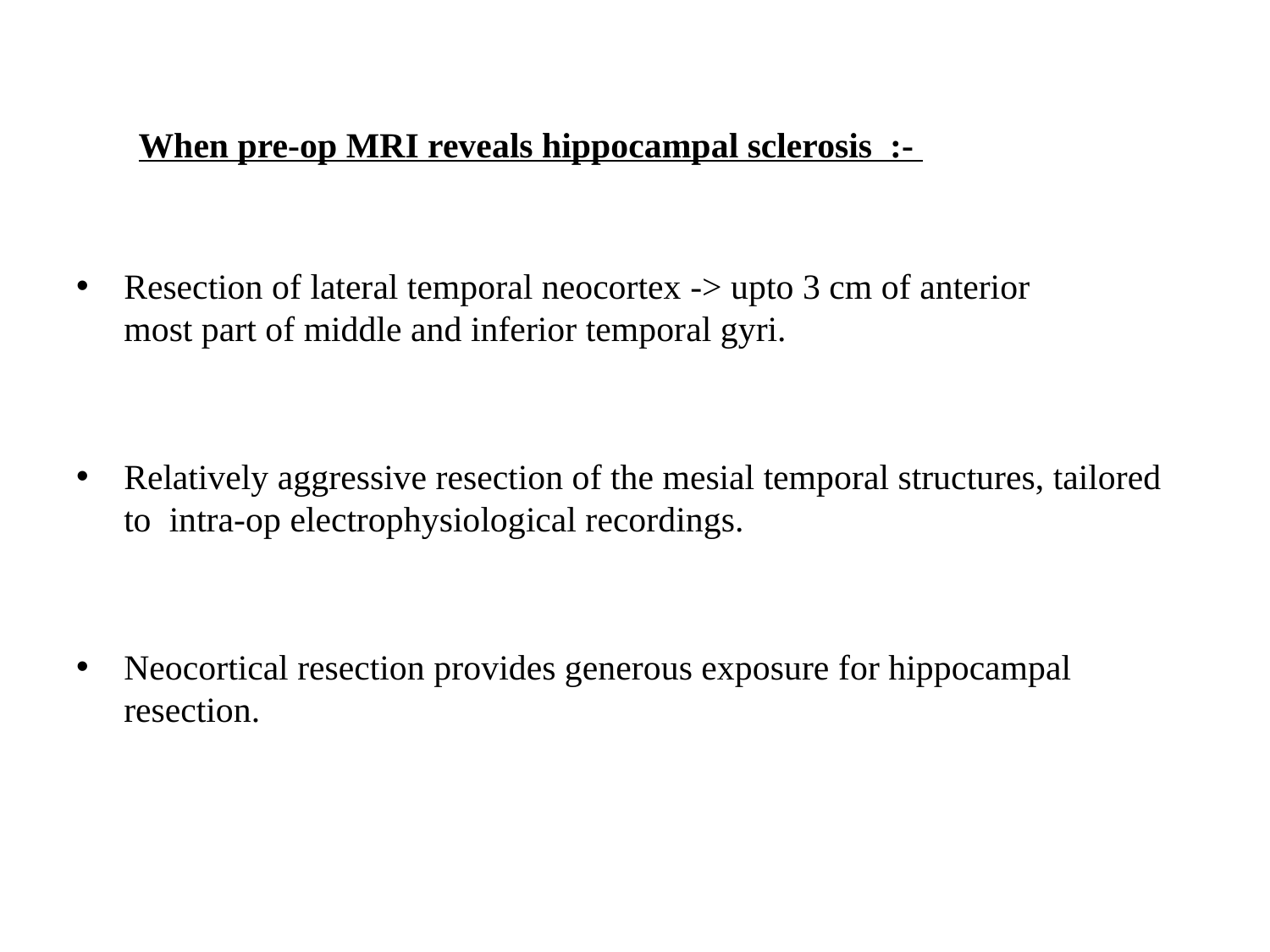

When pre-op MRI reveals hippocampal sclerosis  :-

Resection of lateral temporal neocortex -> upto 3 cm of anterior 	      most part of middle and inferior temporal gyri.

Relatively aggressive resection of the mesial temporal structures, tailored to  intra-op electrophysiological recordings.

Neocortical resection provides generous exposure for hippocampal resection.